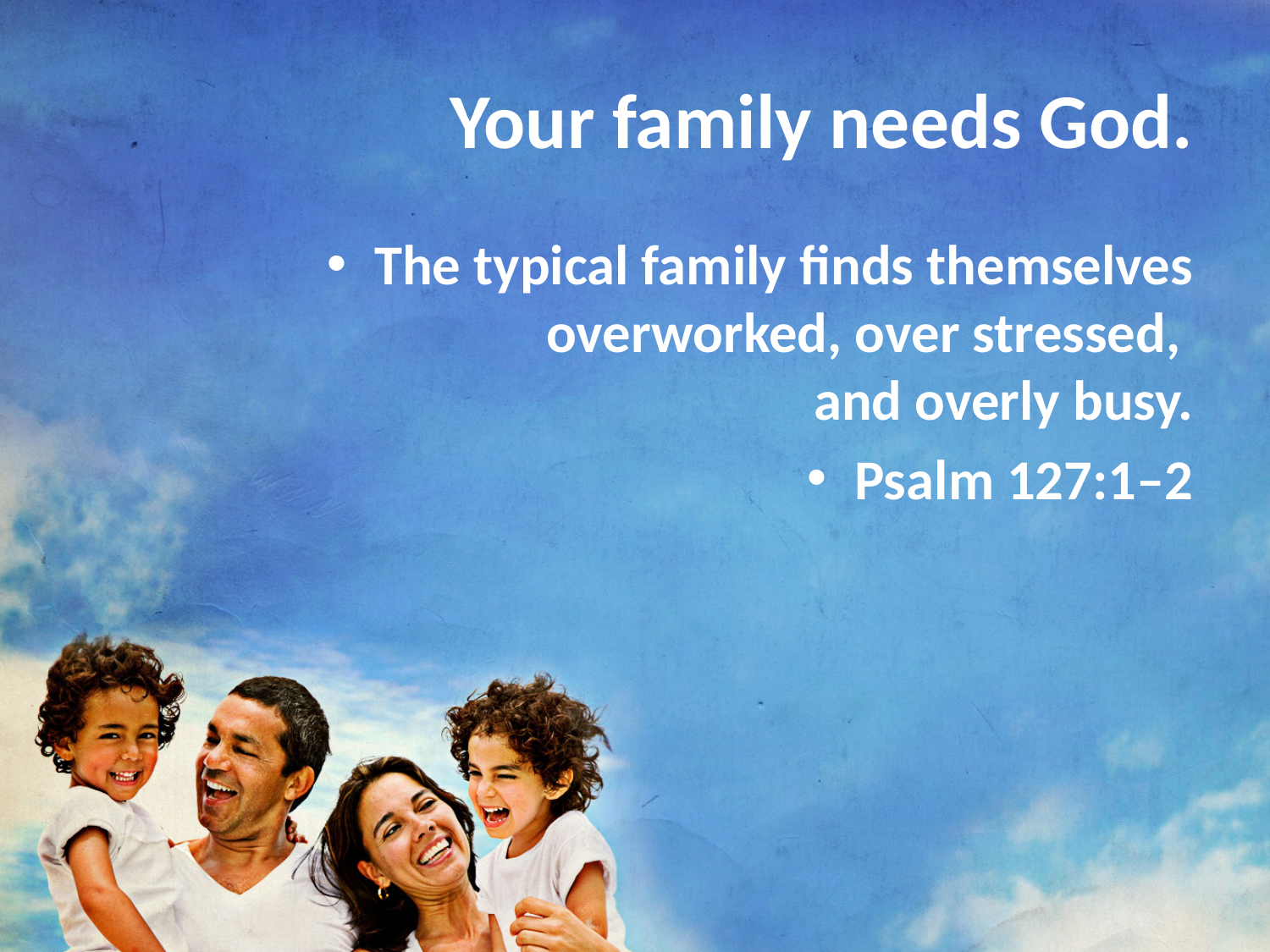

# Your family needs God.
The typical family finds themselves overworked, over stressed,
and overly busy.
Psalm 127:1–2